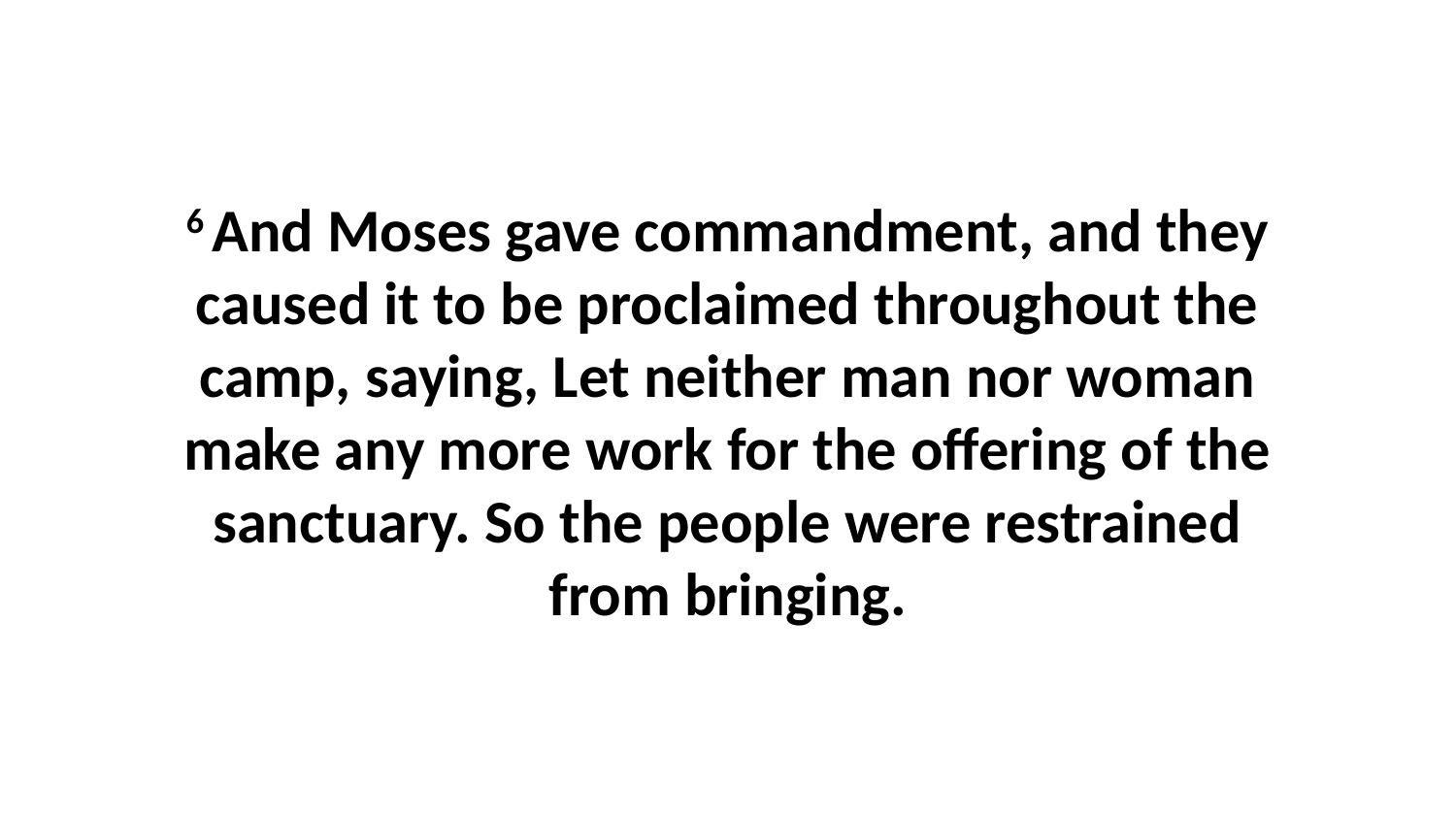

6 And Moses gave commandment, and they caused it to be proclaimed throughout the camp, saying, Let neither man nor woman make any more work for the offering of the sanctuary. So the people were restrained from bringing.